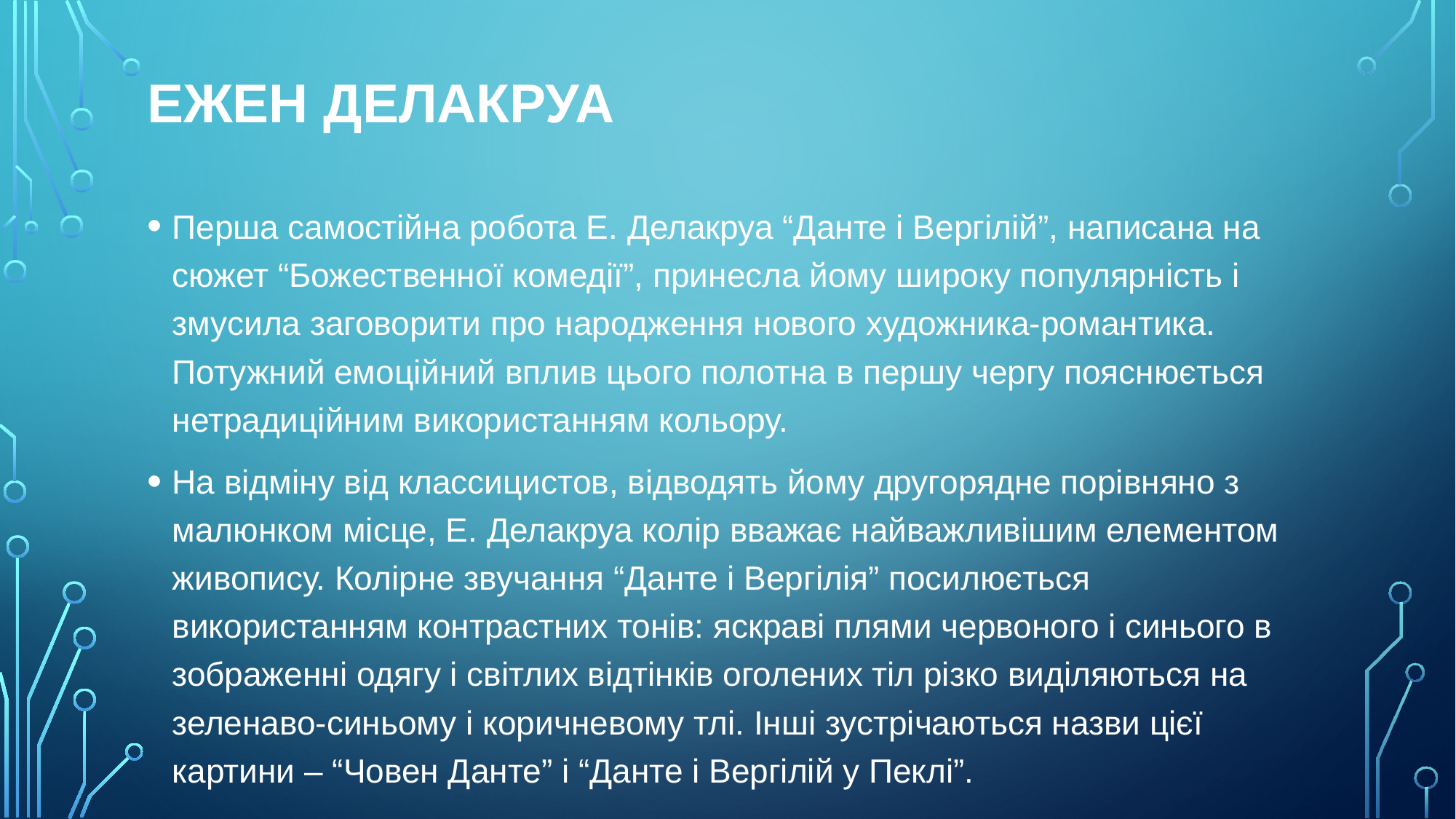

# Ежен делакруа
Перша самостійна робота Е. Делакруа “Данте і Вергілій”, написана на сюжет “Божественної комедії”, принесла йому широку популярність і змусила заговорити про народження нового художника-романтика. Потужний емоційний вплив цього полотна в першу чергу пояснюється нетрадиційним використанням кольору.
На відміну від классицистов, відводять йому другорядне порівняно з малюнком місце, Е. Делакруа колір вважає найважливішим елементом живопису. Колірне звучання “Данте і Вергілія” посилюється використанням контрастних тонів: яскраві плями червоного і синього в зображенні одягу і світлих відтінків оголених тіл різко виділяються на зеленаво-синьому і коричневому тлі. Інші зустрічаються назви цієї картини – “Човен Данте” і “Данте і Вергілій у Пеклі”.